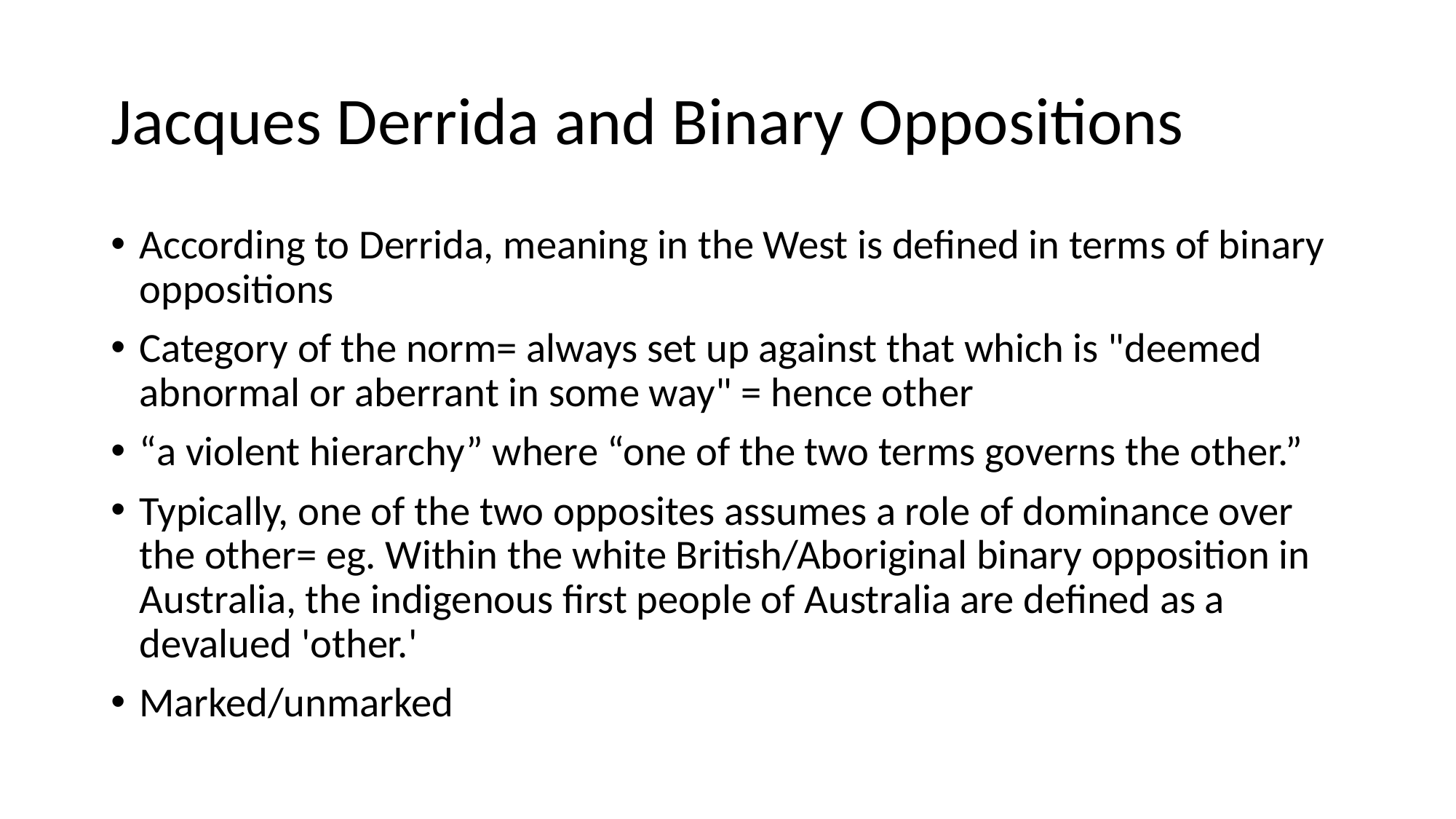

# Jacques Derrida and Binary Oppositions
According to Derrida, meaning in the West is defined in terms of binary oppositions
Category of the norm= always set up against that which is "deemed abnormal or aberrant in some way" = hence other
“a violent hierarchy” where “one of the two terms governs the other.”
Typically, one of the two opposites assumes a role of dominance over the other= eg. Within the white British/Aboriginal binary opposition in Australia, the indigenous first people of Australia are defined as a devalued 'other.'
Marked/unmarked